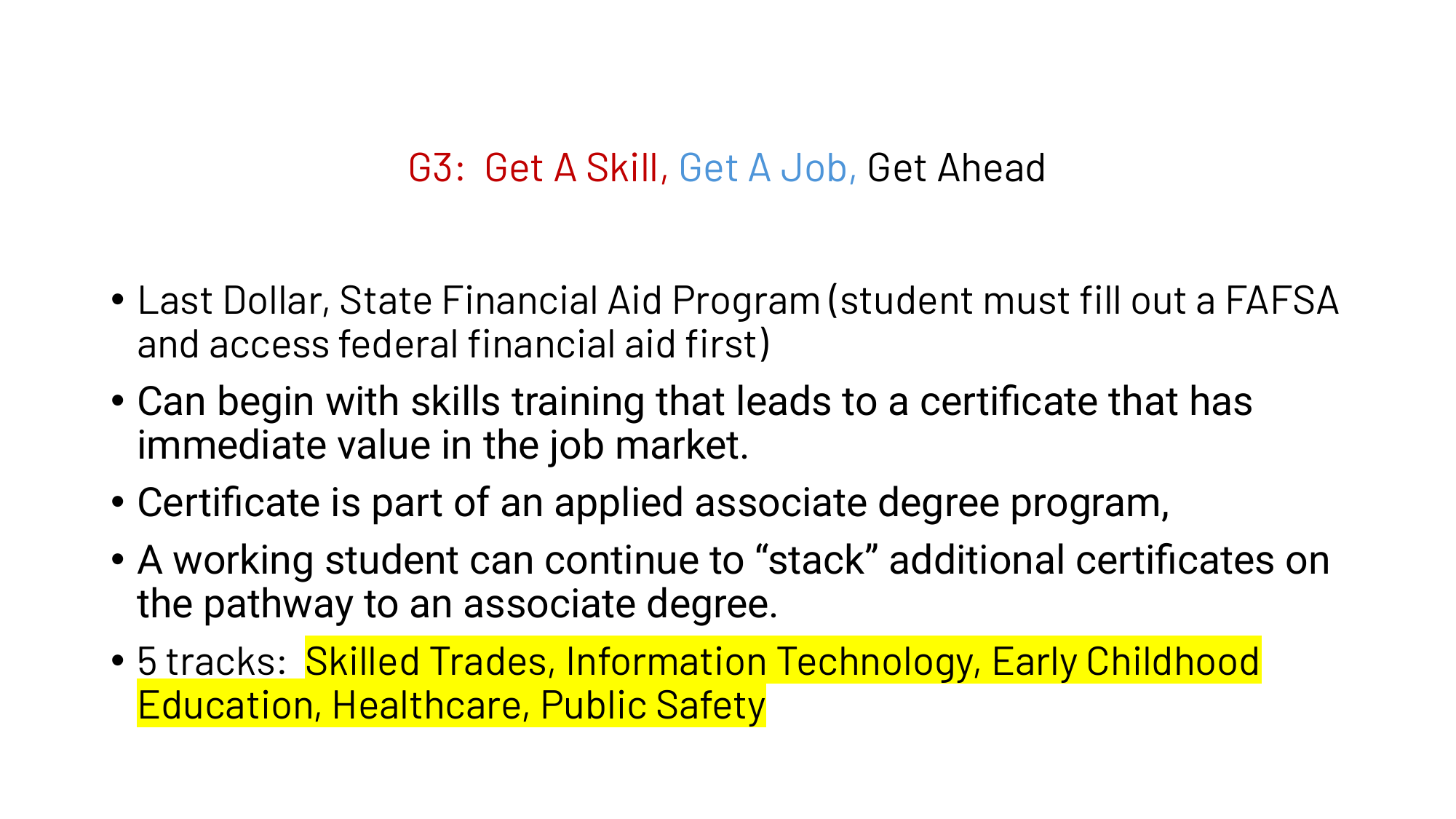

# G3:  Get A Skill, Get A Job, Get Ahead
Last Dollar, State Financial Aid Program (student must fill out a FAFSA and access federal financial aid first)
Can begin with skills training that leads to a certificate that has immediate value in the job market.
Certificate is part of an applied associate degree program,
A working student can continue to “stack” additional certificates on the pathway to an associate degree.
5 tracks:  Skilled Trades, Information Technology, Early Childhood Education, Healthcare, Public Safety